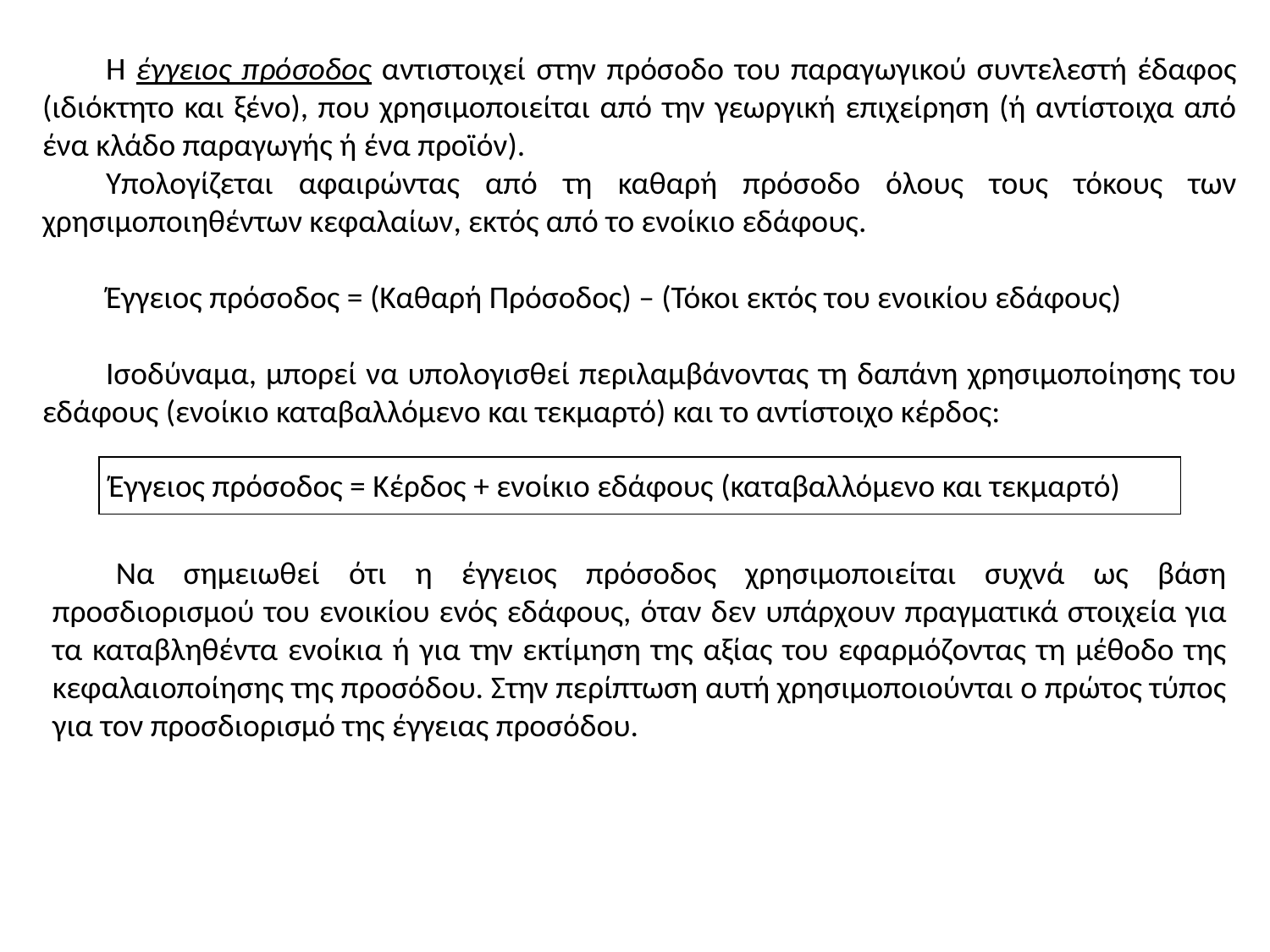

Η έγγειος πρόσοδος αντιστοιχεί στην πρόσοδο του παραγωγικού συντελεστή έδαφος (ιδιόκτητο και ξένο), που χρησιμοποιείται από την γεωργική επιχείρηση (ή αντίστοιχα από ένα κλάδο παραγωγής ή ένα προϊόν).
Υπολογίζεται αφαιρώντας από τη καθαρή πρόσοδο όλους τους τόκους των χρησιμοποιηθέντων κεφαλαίων, εκτός από το ενοίκιο εδάφους.

Έγγειος πρόσοδος = (Καθαρή Πρόσοδος) – (Τόκοι εκτός του ενοικίου εδάφους)

Ισοδύναμα, μπορεί να υπολογισθεί περιλαμβάνοντας τη δαπάνη χρησιμοποίησης του εδάφους (ενοίκιο καταβαλλόμενο και τεκμαρτό) και το αντίστοιχο κέρδος:

| Έγγειος πρόσοδος = Κέρδος + ενοίκιο εδάφους (καταβαλλόμενο και τεκμαρτό) |
| --- |
Να σημειωθεί ότι η έγγειος πρόσοδος χρησιμοποιείται συχνά ως βάση προσδιορισμού του ενοικίου ενός εδάφους, όταν δεν υπάρχουν πραγματικά στοιχεία για τα καταβληθέντα ενοίκια ή για την εκτίμηση της αξίας του εφαρμόζοντας τη μέθοδο της κεφαλαιοποίησης της προσόδου. Στην περίπτωση αυτή χρησιμοποιούνται ο πρώτος τύπος για τον προσδιορισμό της έγγειας προσόδου.